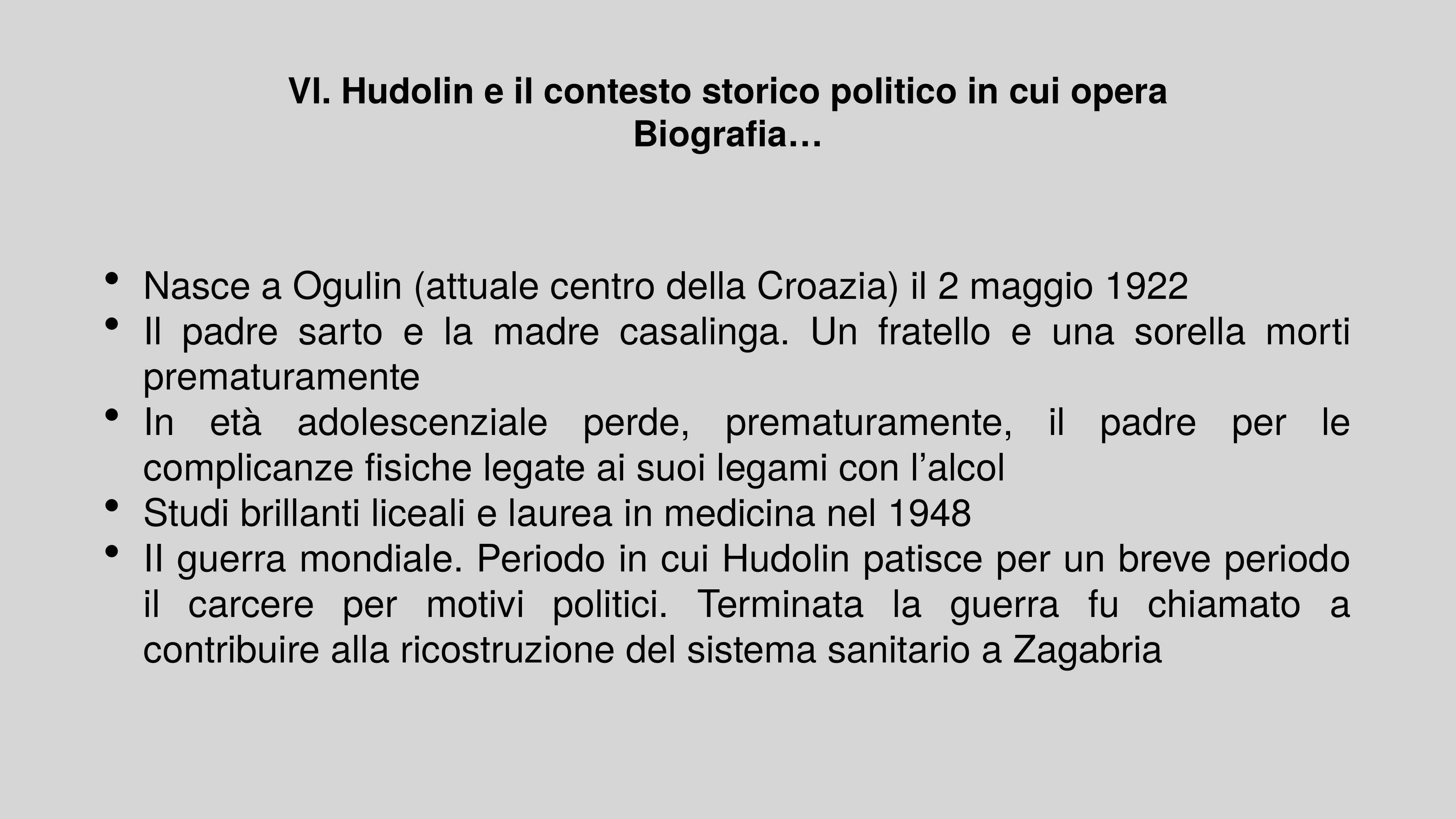

# Vl. Hudolin e il contesto storico politico in cui opera
Biografia…
Nasce a Ogulin (attuale centro della Croazia) il 2 maggio 1922
Il padre sarto e la madre casalinga. Un fratello e una sorella morti prematuramente
In età adolescenziale perde, prematuramente, il padre per le complicanze fisiche legate ai suoi legami con l’alcol
Studi brillanti liceali e laurea in medicina nel 1948
II guerra mondiale. Periodo in cui Hudolin patisce per un breve periodo il carcere per motivi politici. Terminata la guerra fu chiamato a contribuire alla ricostruzione del sistema sanitario a Zagabria